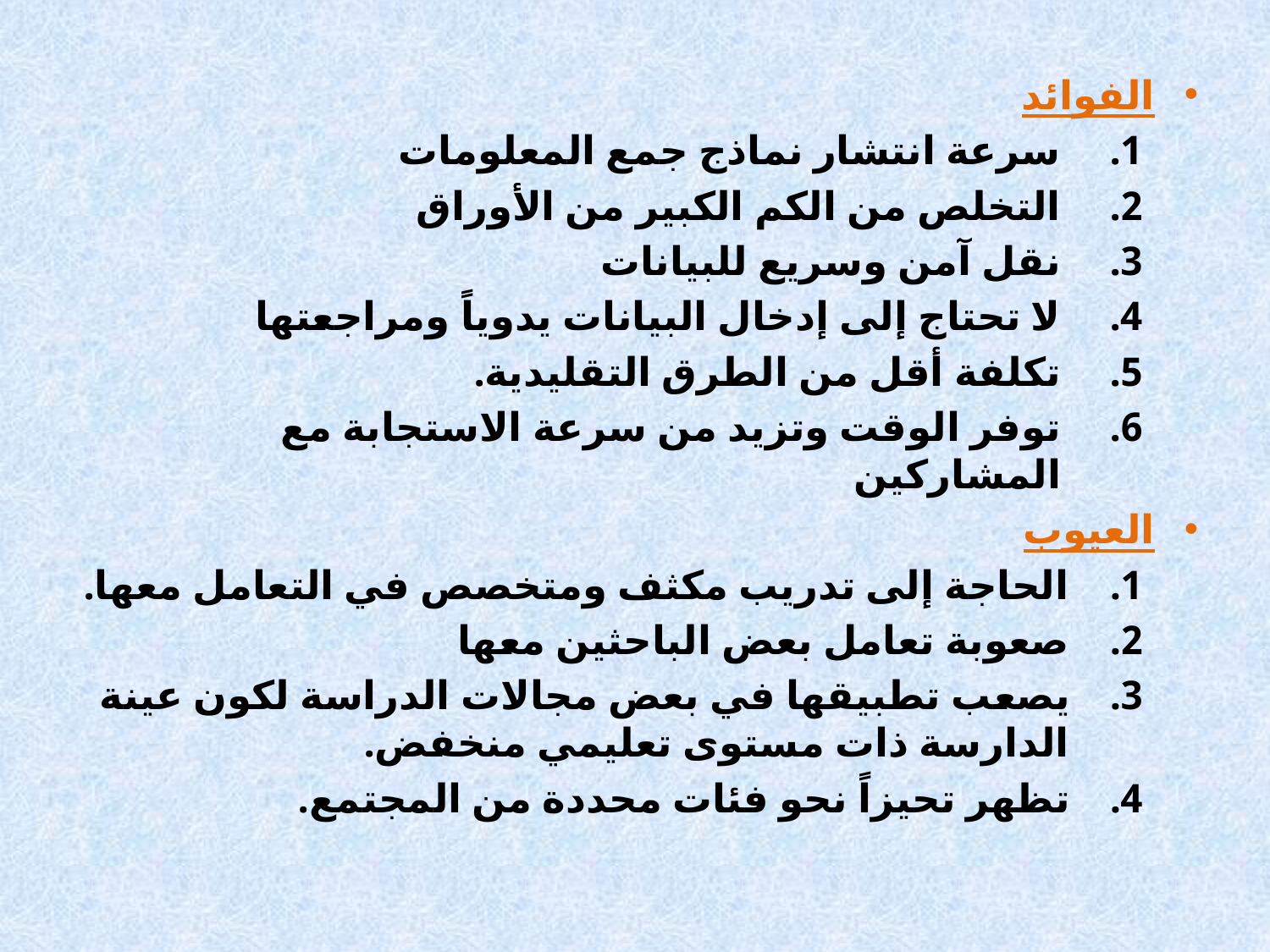

الفوائد
سرعة انتشار نماذج جمع المعلومات
التخلص من الكم الكبير من الأوراق
نقل آمن وسريع للبيانات
لا تحتاج إلى إدخال البيانات يدوياً ومراجعتها
تكلفة أقل من الطرق التقليدية.
توفر الوقت وتزيد من سرعة الاستجابة مع المشاركين
العيوب
الحاجة إلى تدريب مكثف ومتخصص في التعامل معها.
صعوبة تعامل بعض الباحثين معها
يصعب تطبيقها في بعض مجالات الدراسة لكون عينة الدارسة ذات مستوى تعليمي منخفض.
تظهر تحيزاً نحو فئات محددة من المجتمع.